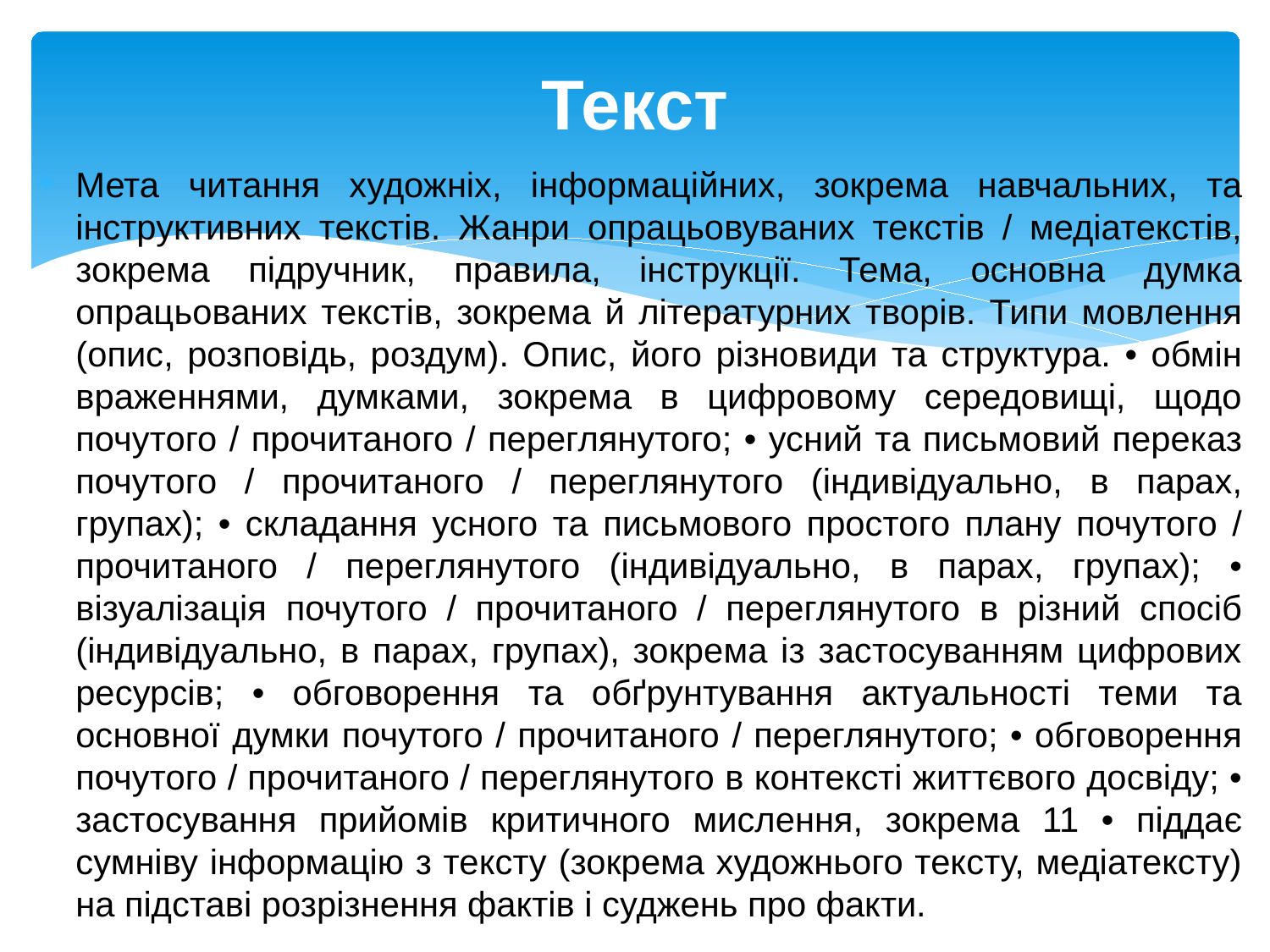

# Текст
Мета читання художніх, інформаційних, зокрема навчальних, та інструктивних текстів. Жанри опрацьовуваних текстів / медіатекстів, зокрема підручник, правила, інструкції. Тема, основна думка опрацьованих текстів, зокрема й літературних творів. Типи мовлення (опис, розповідь, роздум). Опис, його різновиди та структура. • обмін враженнями, думками, зокрема в цифровому середовищі, щодо почутого / прочитаного / переглянутого; • усний та письмовий переказ почутого / прочитаного / переглянутого (індивідуально, в парах, групах); • складання усного та письмового простого плану почутого / прочитаного / переглянутого (індивідуально, в парах, групах); • візуалізація почутого / прочитаного / переглянутого в різний спосіб (індивідуально, в парах, групах), зокрема із застосуванням цифрових ресурсів; • обговорення та обґрунтування актуальності теми та основної думки почутого / прочитаного / переглянутого; • обговорення почутого / прочитаного / переглянутого в контексті життєвого досвіду; • застосування прийомів критичного мислення, зокрема 11 • піддає сумніву інформацію з тексту (зокрема художнього тексту, медіатексту) на підставі розрізнення фактів і суджень про факти.